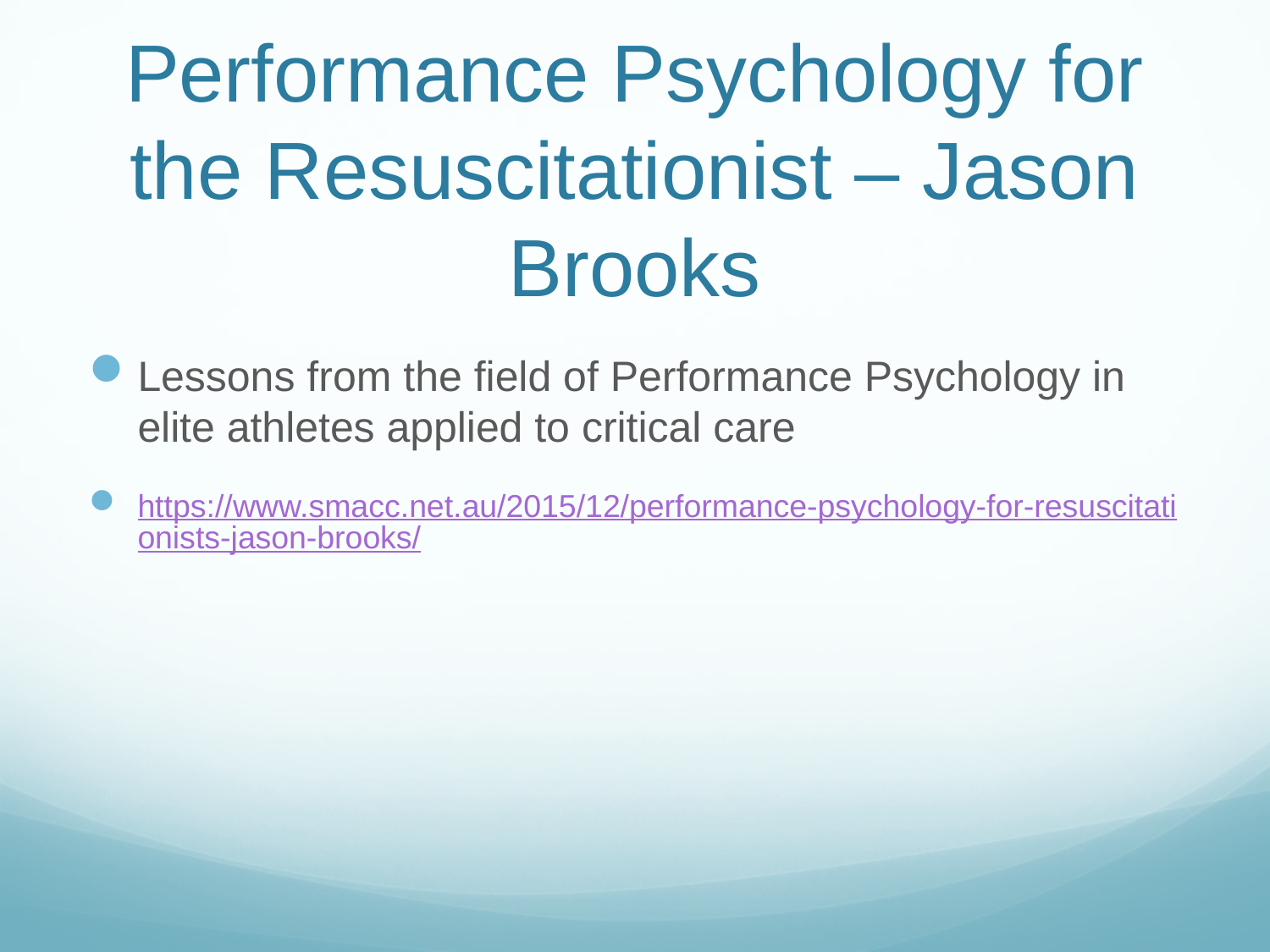

# Performance Psychology for the Resuscitationist – Jason Brooks
Lessons from the field of Performance Psychology in elite athletes applied to critical care
https://www.smacc.net.au/2015/12/performance-psychology-for-resuscitationists-jason-brooks/